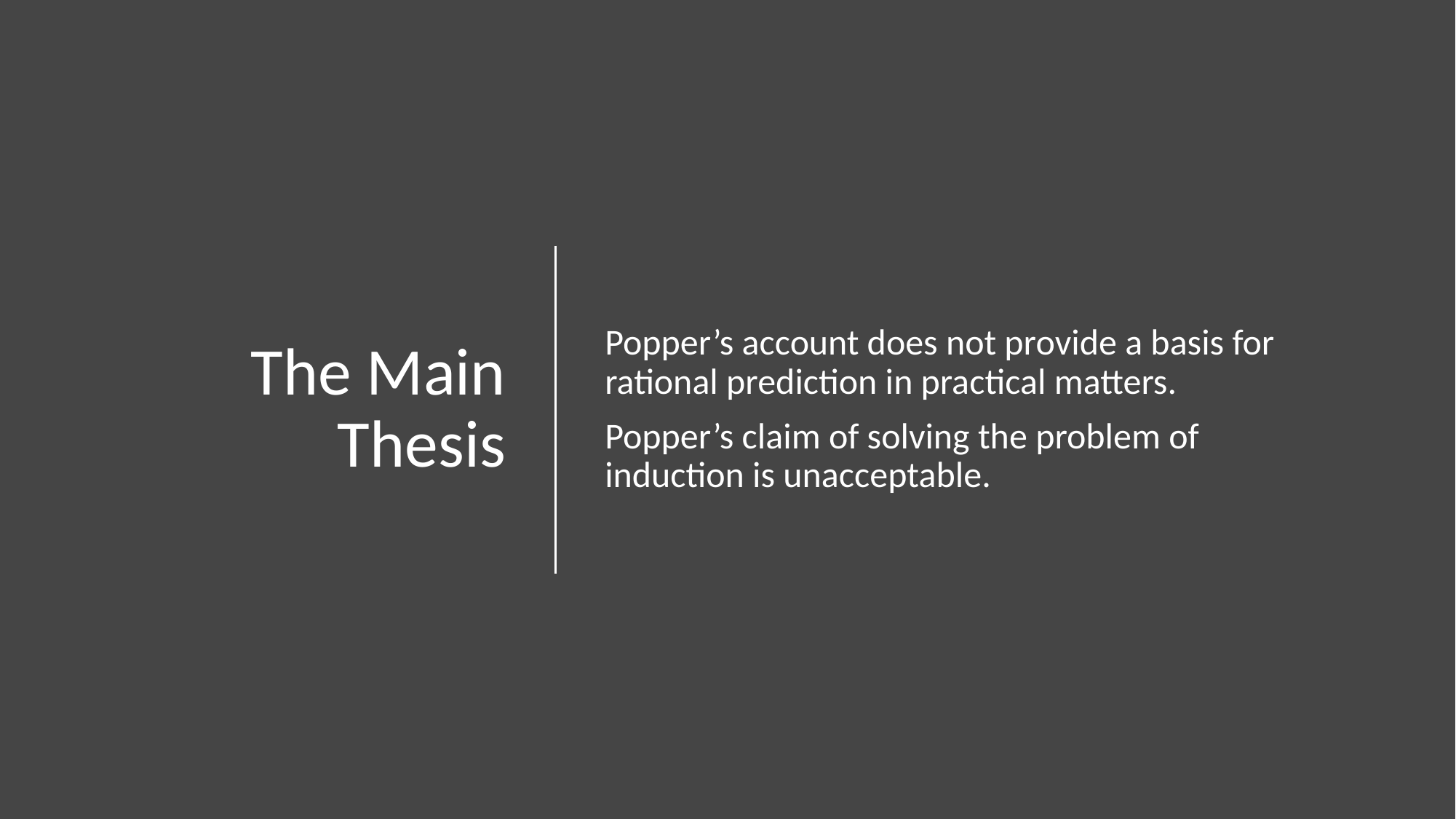

# The Main Thesis
Popper’s account does not provide a basis for rational prediction in practical matters.
Popper’s claim of solving the problem of induction is unacceptable.